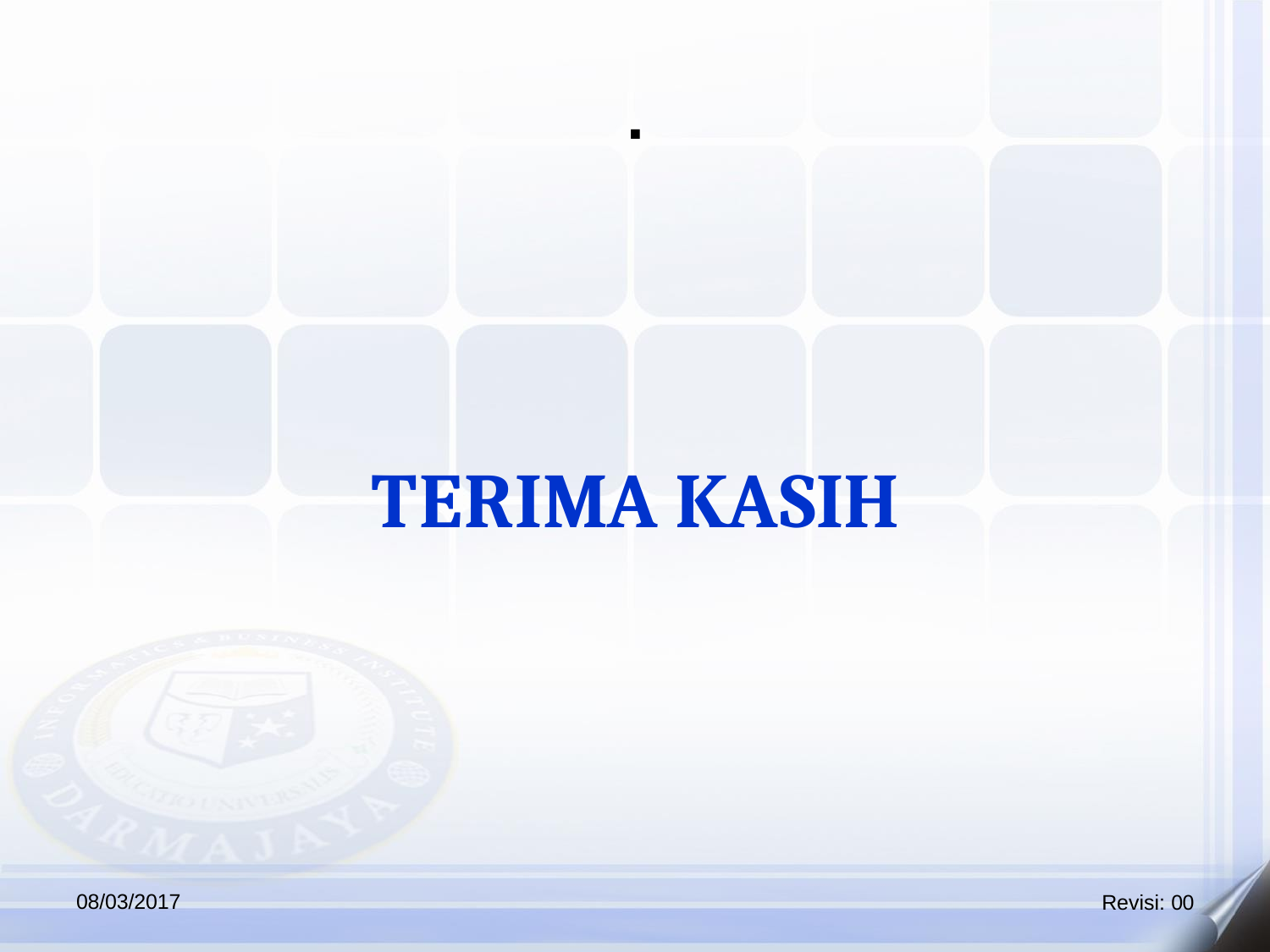

.
# TERIMA KASIH
08/03/2017
Revisi: 00